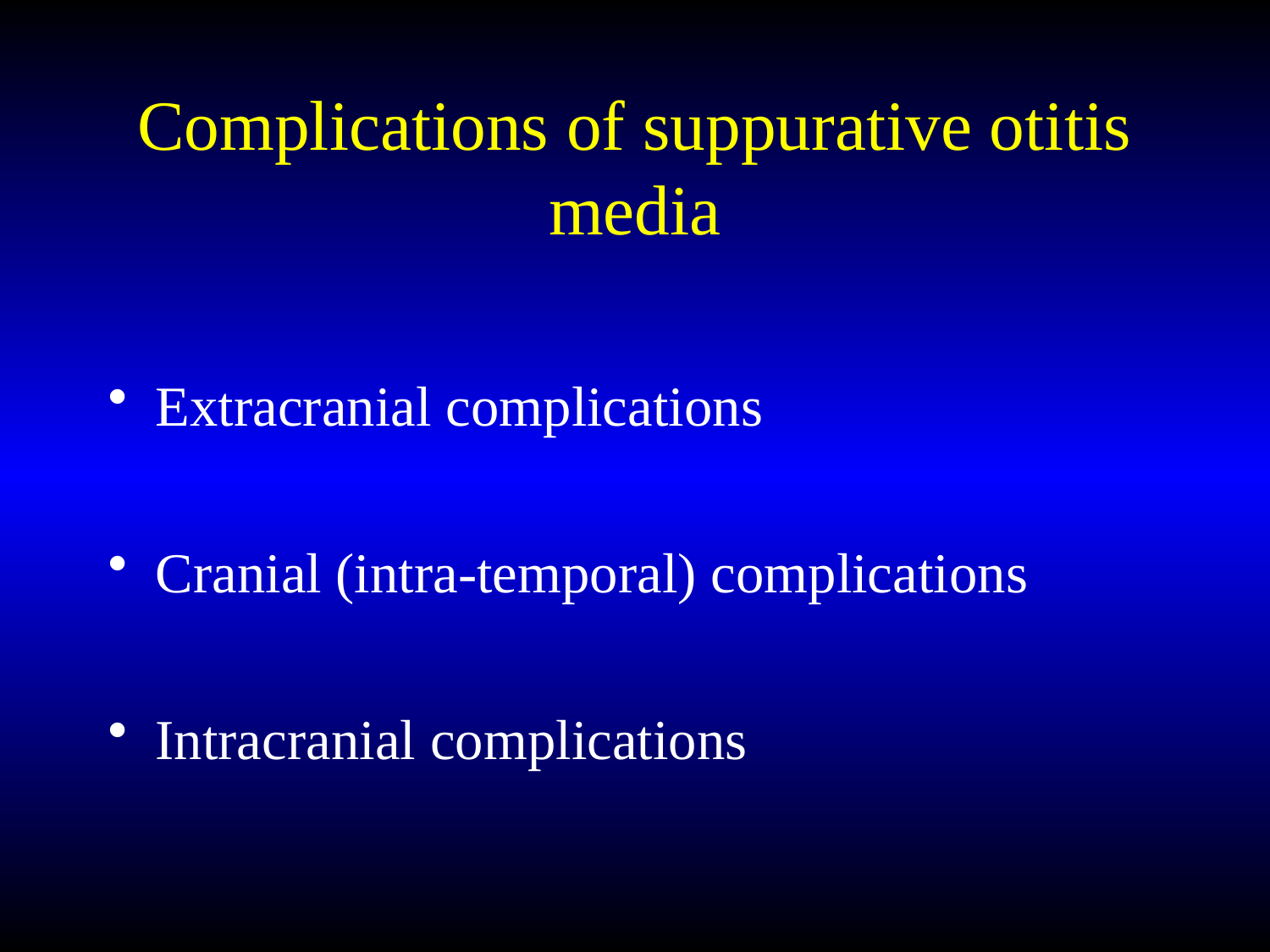

# Complications of suppurative otitis media
Extracranial complications
Cranial (intra-temporal) complications
Intracranial complications